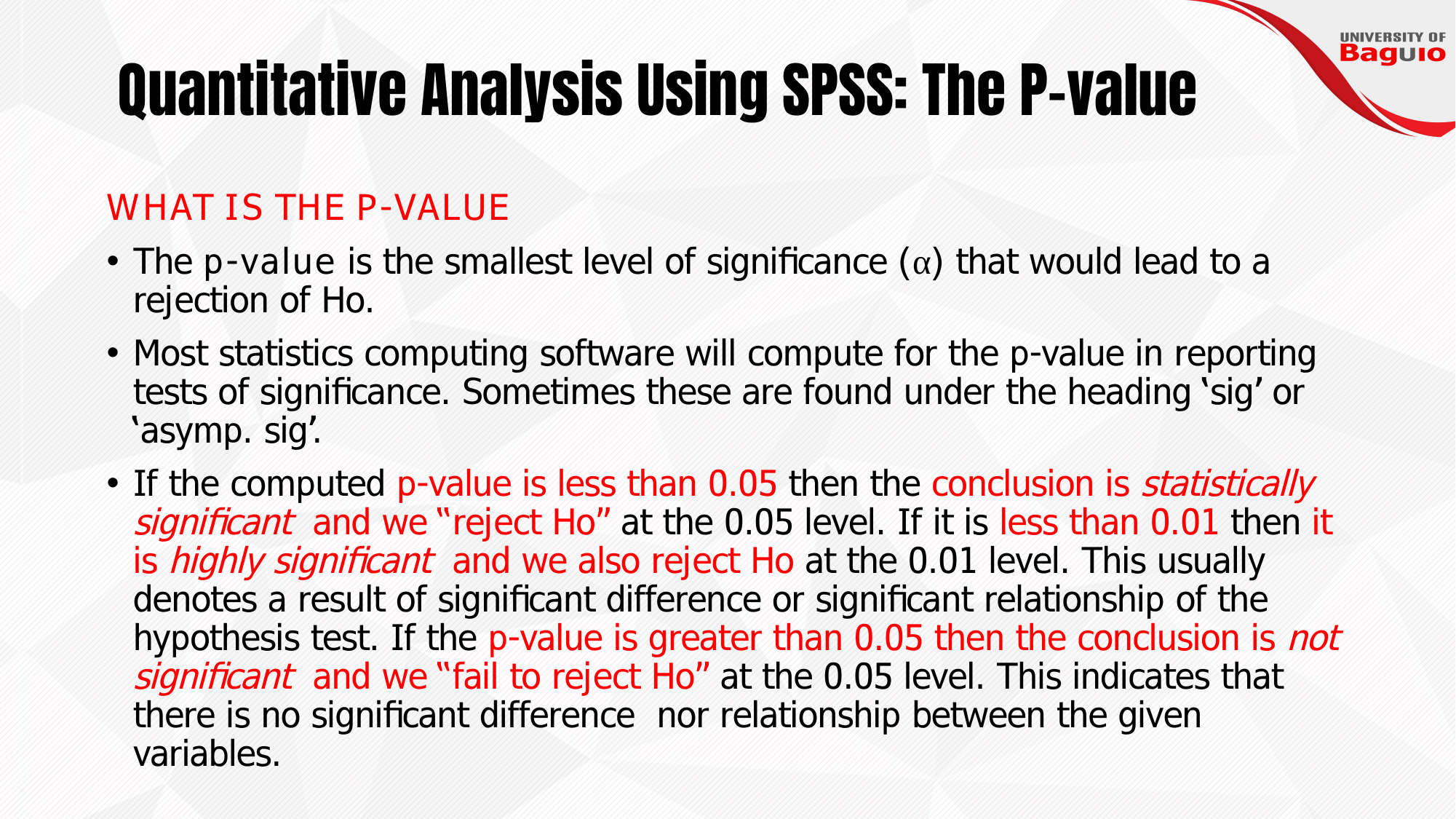

# Quantitative Analysis Using SPSS: The P-value
WHAT IS THE P-VALUE
The p-value is the smallest level of significance (α) that would lead to a rejection of Ho.
Most statistics computing software will compute for the p-value in reporting tests of significance. Sometimes these are found under the heading ‘sig’ or ‘asymp. sig’.
If the computed p-value is less than 0.05 then the conclusion is statistically significant  and we “reject Ho” at the 0.05 level. If it is less than 0.01 then it is highly significant  and we also reject Ho at the 0.01 level. This usually denotes a result of significant difference or significant relationship of the hypothesis test. If the p-value is greater than 0.05 then the conclusion is not significant  and we “fail to reject Ho” at the 0.05 level. This indicates that there is no significant difference  nor relationship between the given variables.